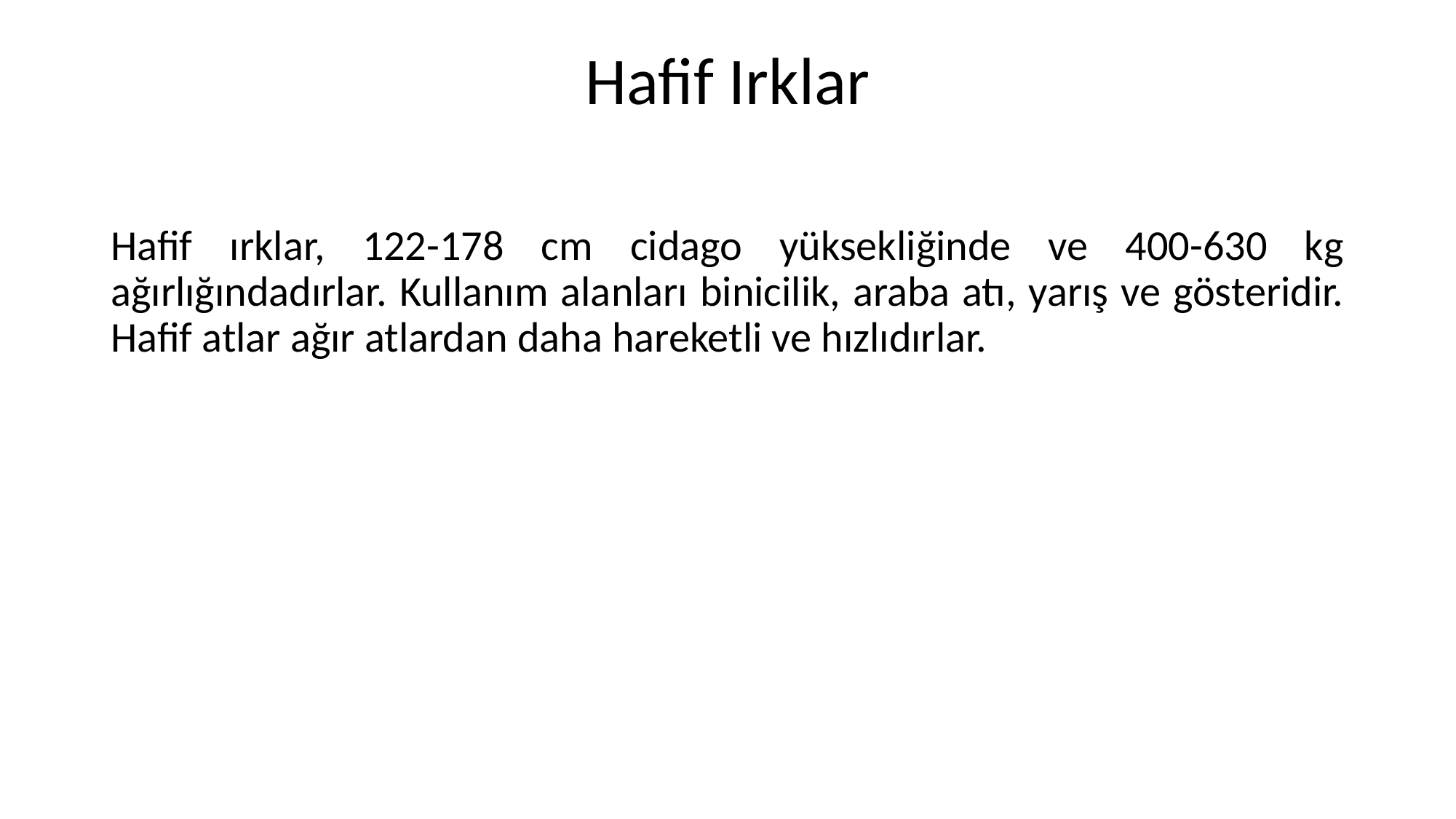

# Hafif Irklar
Hafif ırklar, 122-178 cm cidago yüksekliğinde ve 400-630 kg ağırlığındadırlar. Kullanım alanları binicilik, araba atı, yarış ve gösteridir. Hafif atlar ağır atlardan daha hareketli ve hızlıdırlar.